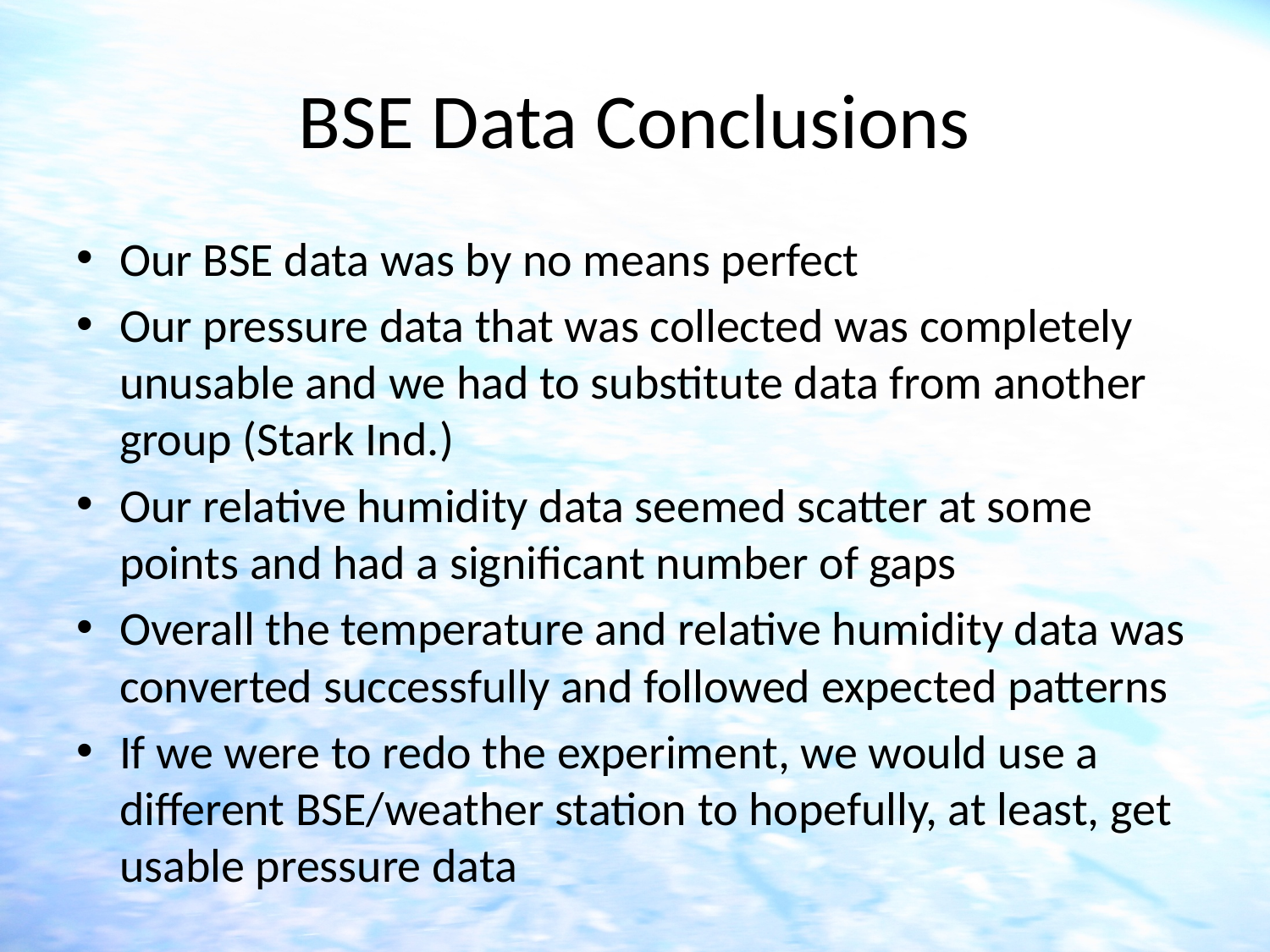

# BSE Data Conclusions
Our BSE data was by no means perfect
Our pressure data that was collected was completely unusable and we had to substitute data from another group (Stark Ind.)
Our relative humidity data seemed scatter at some points and had a significant number of gaps
Overall the temperature and relative humidity data was converted successfully and followed expected patterns
If we were to redo the experiment, we would use a different BSE/weather station to hopefully, at least, get usable pressure data